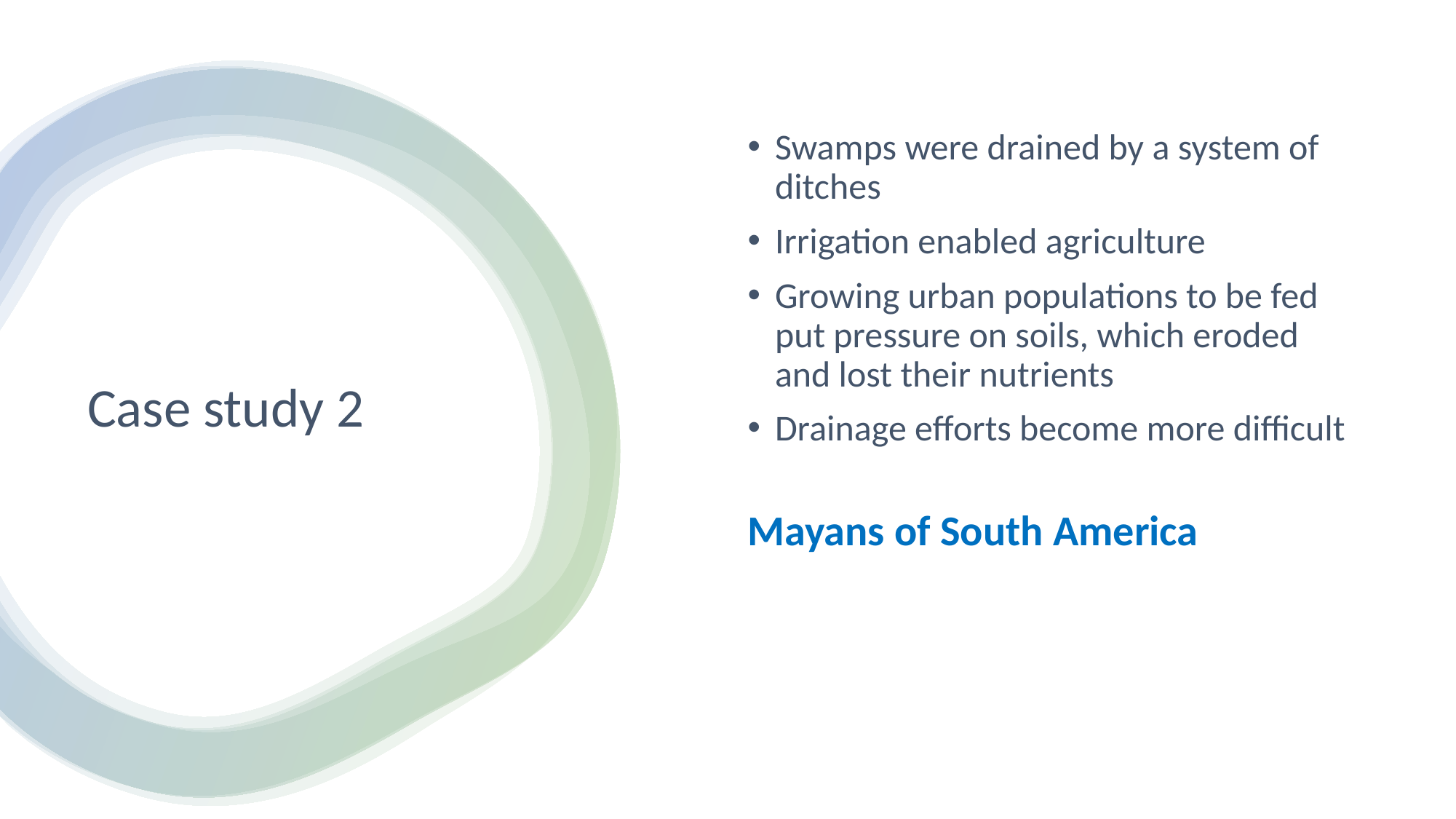

Swamps were drained by a system of ditches
Irrigation enabled agriculture
Growing urban populations to be fed put pressure on soils, which eroded and lost their nutrients
Drainage efforts become more difficult

Mayans of South America

# Case study 2